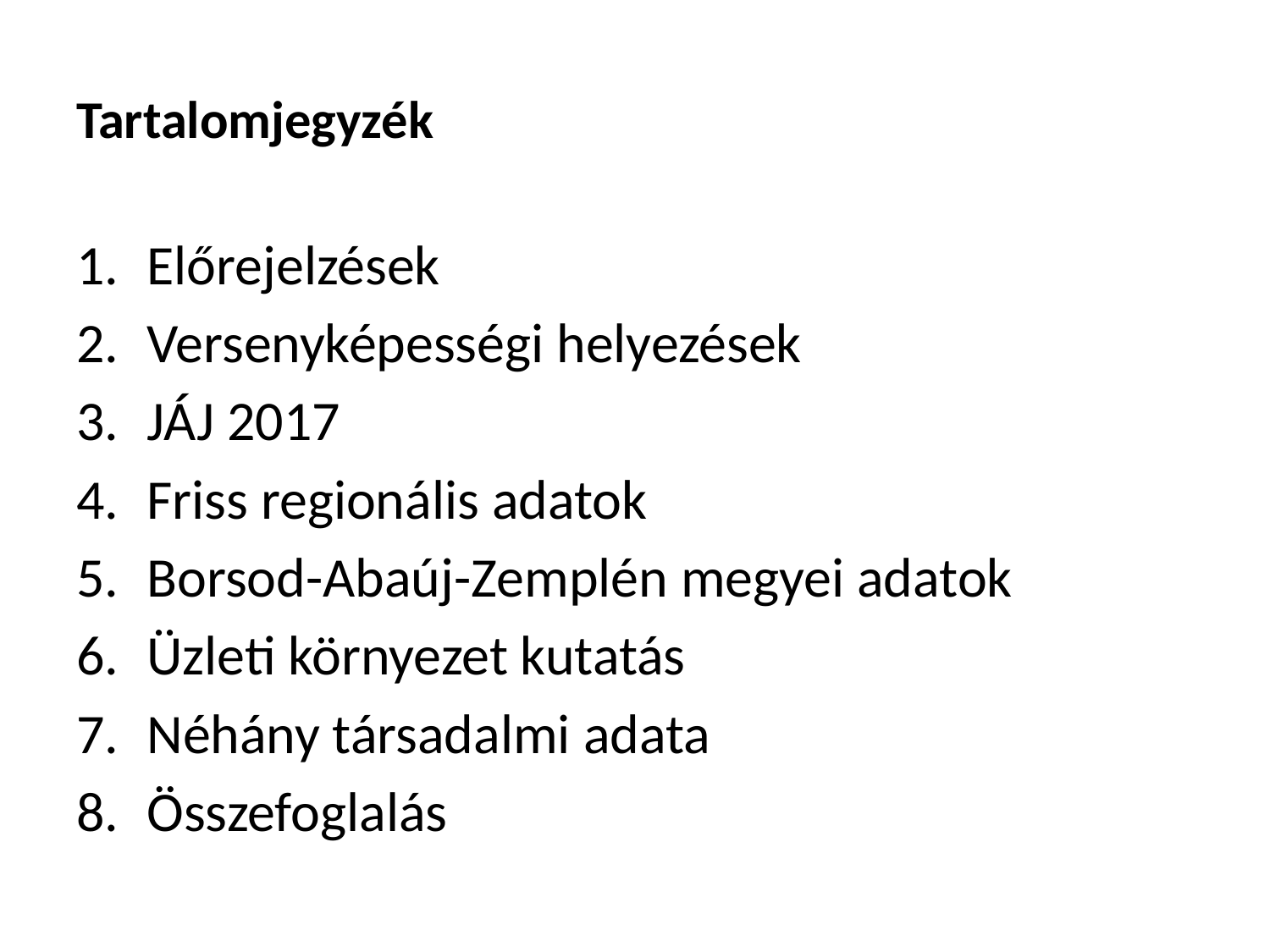

# Tartalomjegyzék
Előrejelzések
Versenyképességi helyezések
JÁJ 2017
Friss regionális adatok
Borsod-Abaúj-Zemplén megyei adatok
Üzleti környezet kutatás
Néhány társadalmi adata
Összefoglalás